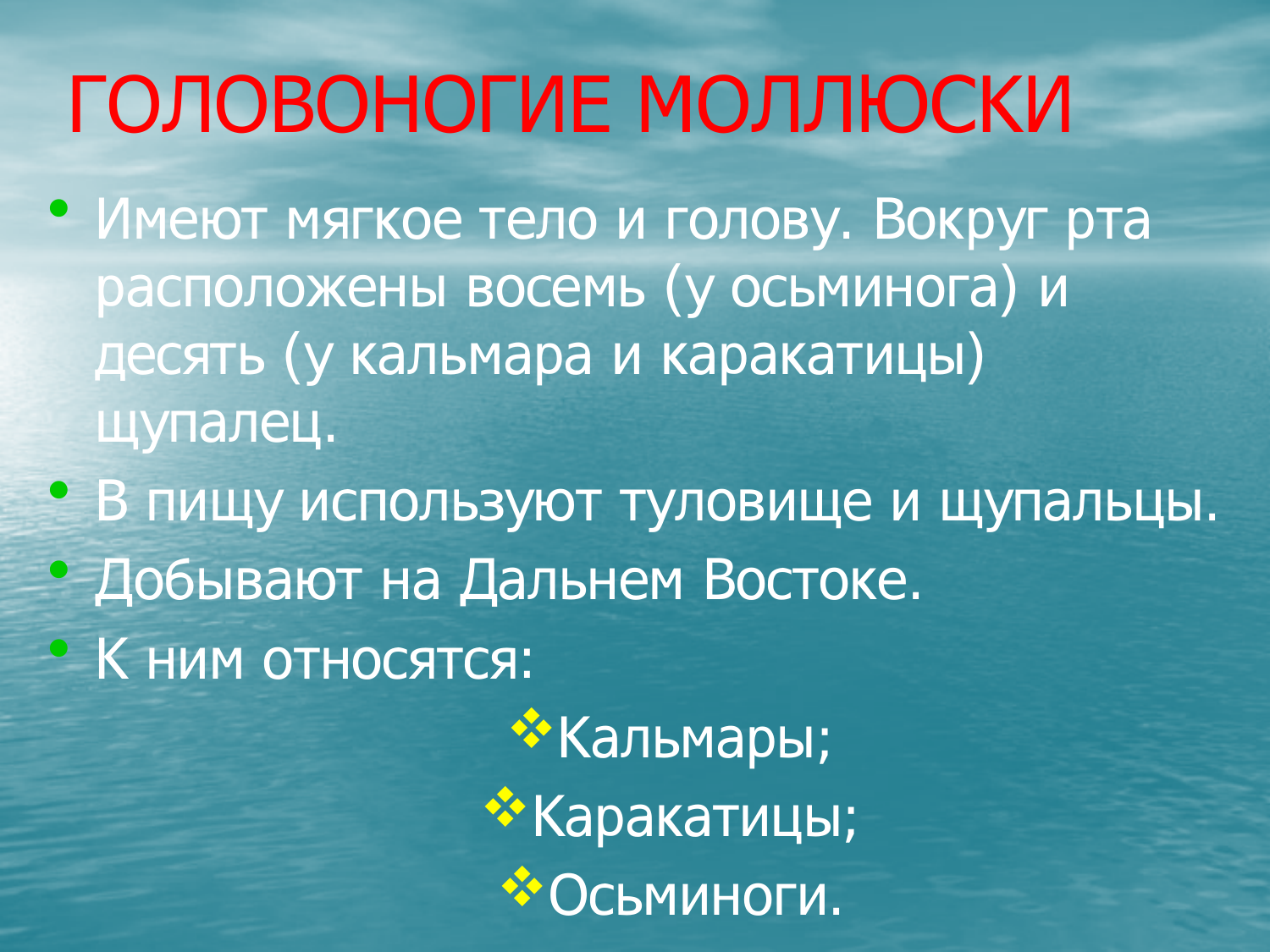

# ГОЛОВОНОГИЕ МОЛЛЮСКИ
Имеют мягкое тело и голову. Вокруг рта расположены восемь (у осьминога) и десять (у кальмара и каракатицы) щупалец.
В пищу используют туловище и щупальцы.
Добывают на Дальнем Востоке.
К ним относятся:
Кальмары;
Каракатицы;
Осьминоги.